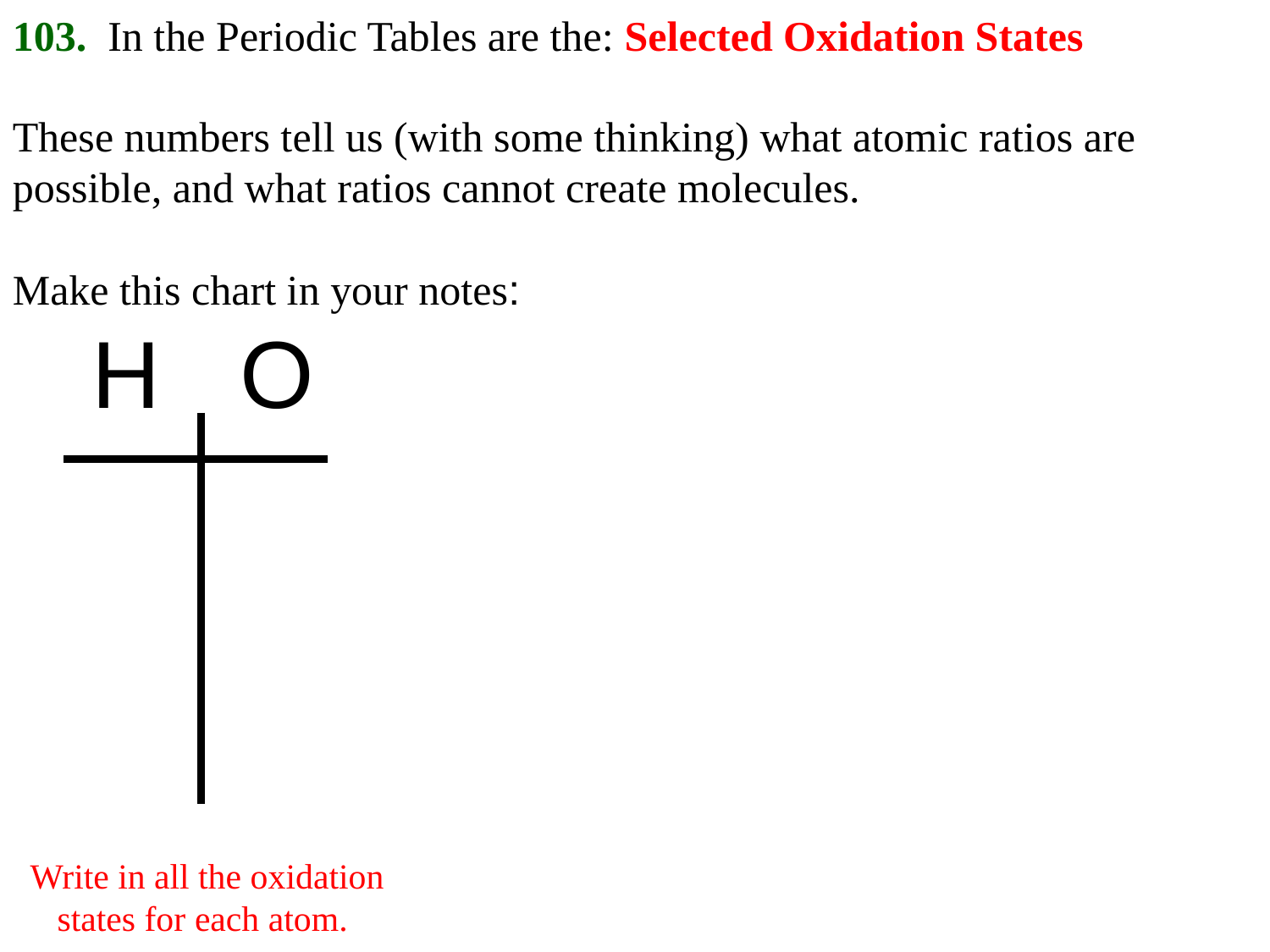

103.  In the Periodic Tables are the: Selected Oxidation States

These numbers tell us (with some thinking) what atomic ratios are possible, and what ratios cannot create molecules.

Make this chart in your notes:
   H   O
Write in all the oxidation
states for each atom.